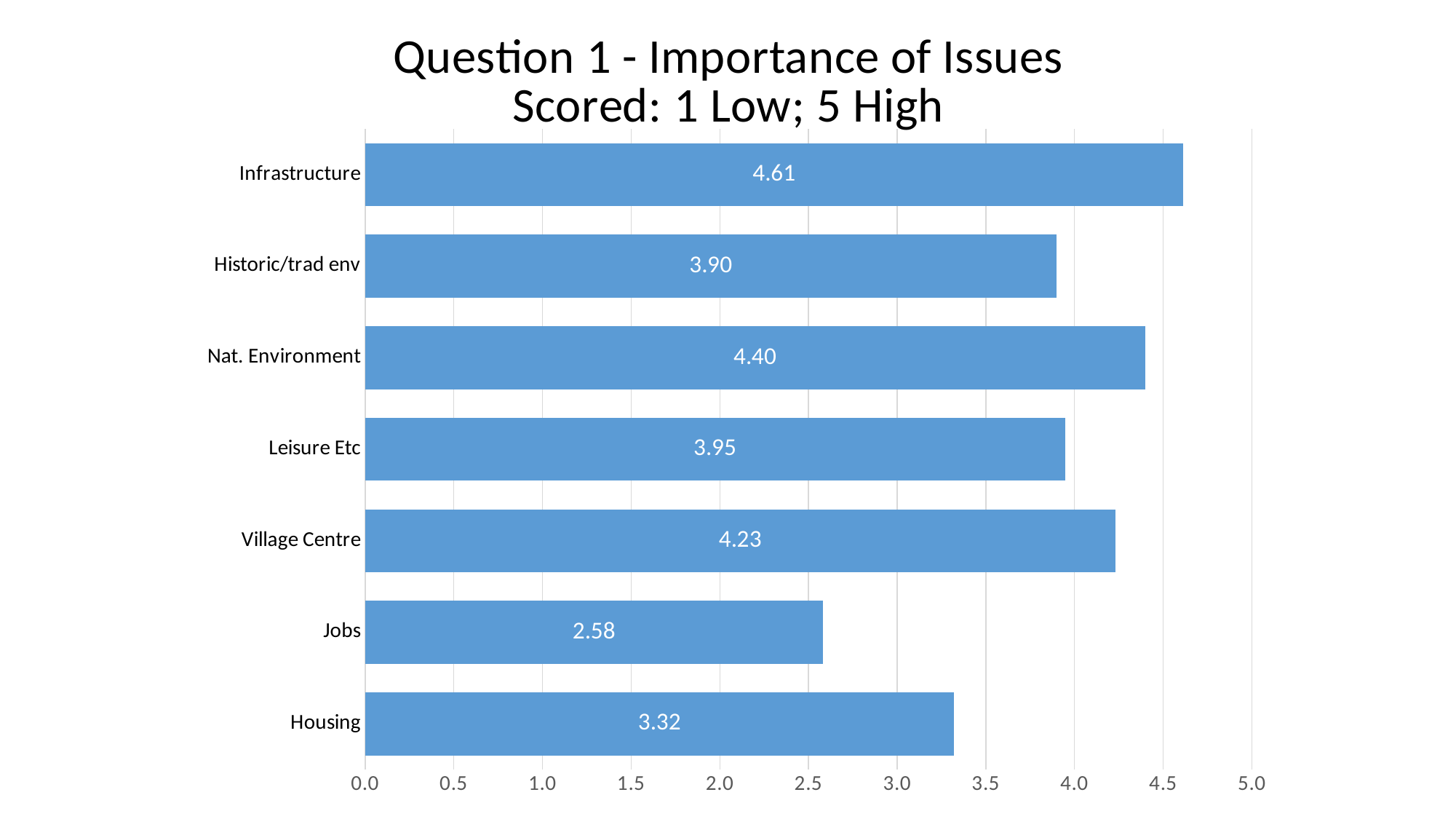

### Chart: Question 1 - Importance of Issues
Scored: 1 Low; 5 High

| Category |  |
|---|---|
| Housing | 3.3214285714285716 |
| Jobs | 2.5833333333333335 |
| Village Centre | 4.232142857142857 |
| Leisure Etc | 3.9464285714285716 |
| Nat. Environment | 4.398809523809524 |
| Historic/trad env | 3.8988095238095237 |
| Infrastructure | 4.613095238095238 |